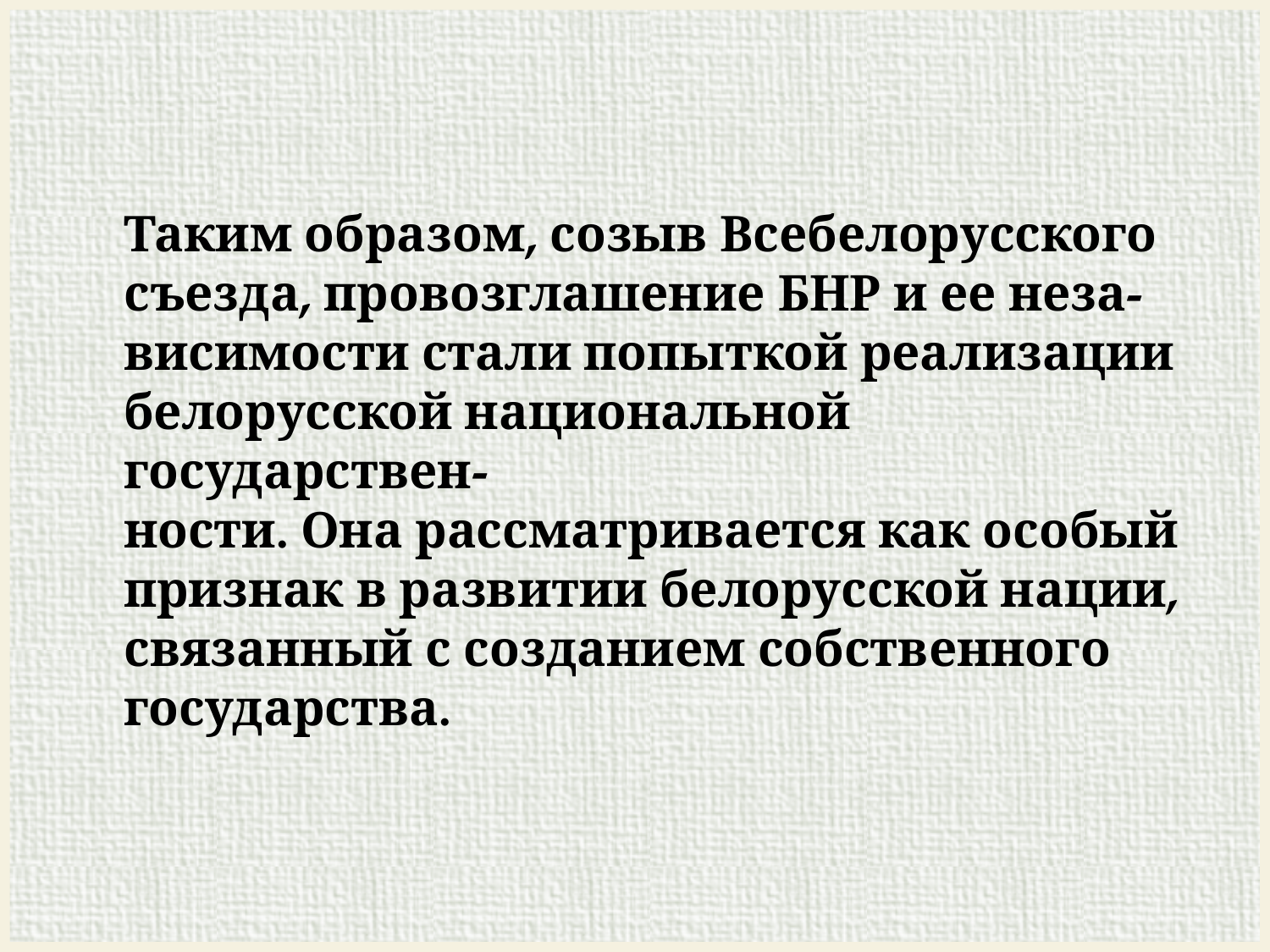

Таким образом, созыв Всебелорусского съезда, провозглашение БНР и ее неза-
висимости стали попыткой реализации белорусской национальной государствен-
ности. Она рассматривается как особый признак в развитии белорусской нации,
связанный с созданием собственного государства.